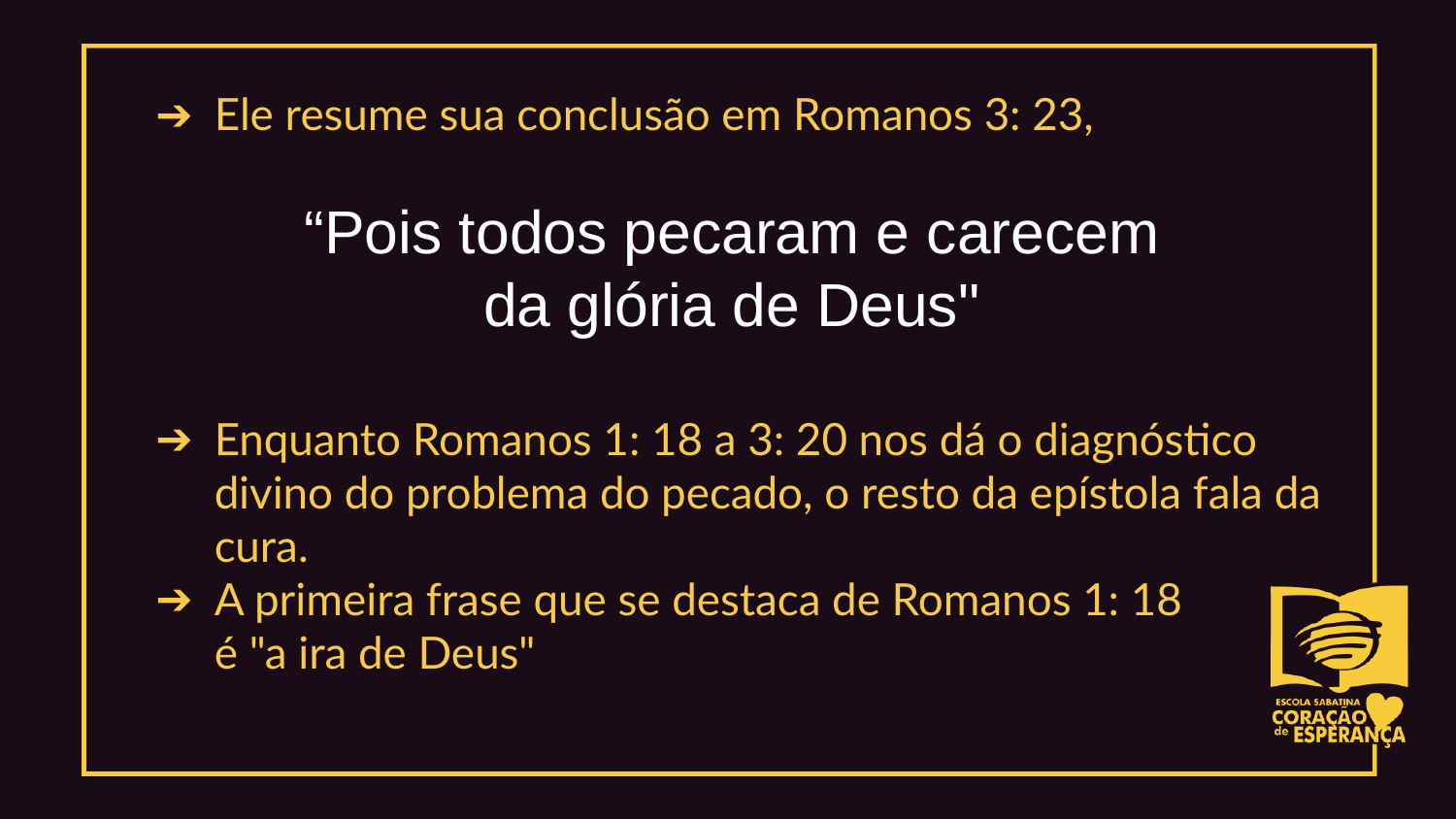

Ele resume sua conclusão em Romanos 3: 23,

“Pois todos pecaram e carecem
da glória de Deus"

Enquanto Romanos 1: 18 a 3: 20 nos dá o diagnóstico divino do problema do pecado, o resto da epístola fala da cura.
A primeira frase que se destaca de Romanos 1: 18
é "a ira de Deus"